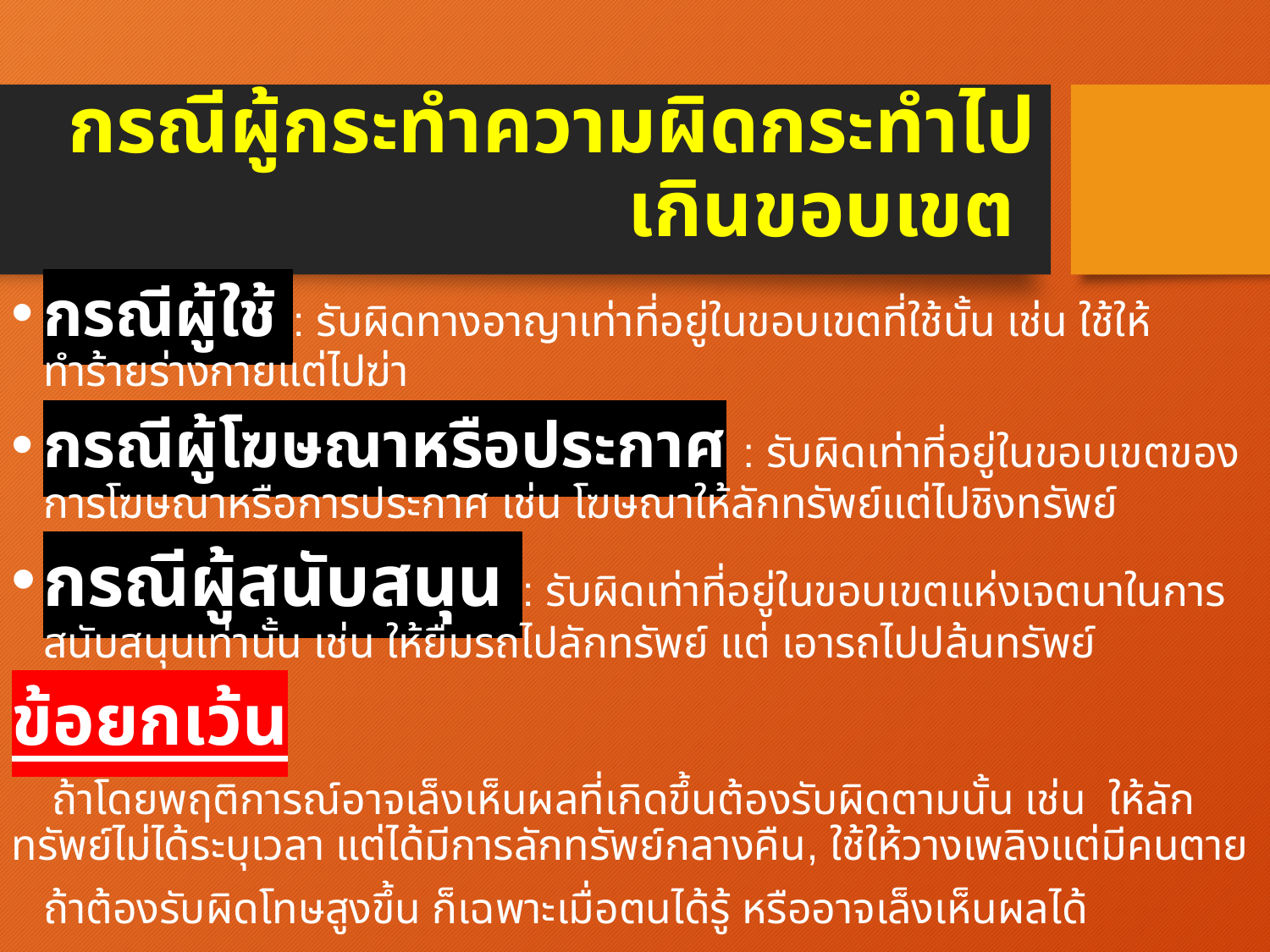

# กรณีผู้กระทำความผิดกระทำไปเกินขอบเขต
กรณีผู้ใช้ : รับผิดทางอาญาเท่าที่อยู่ในขอบเขตที่ใช้นั้น เช่น ใช้ให้ทำร้ายร่างกายแต่ไปฆ่า
กรณีผู้โฆษณาหรือประกาศ : รับผิดเท่าที่อยู่ในขอบเขตของการโฆษณาหรือการประกาศ เช่น โฆษณาให้ลักทรัพย์แต่ไปชิงทรัพย์
กรณีผู้สนับสนุน : รับผิดเท่าที่อยู่ในขอบเขตแห่งเจตนาในการสนับสนุนเท่านั้น เช่น ให้ยืมรถไปลักทรัพย์ แต่ เอารถไปปล้นทรัพย์
ข้อยกเว้น
ถ้าโดยพฤติการณ์อาจเล็งเห็นผลที่เกิดขึ้นต้องรับผิดตามนั้น เช่น  ให้ลักทรัพย์ไม่ได้ระบุเวลา แต่ได้มีการลักทรัพย์กลางคืน, ใช้ให้วางเพลิงแต่มีคนตาย
	ถ้าต้องรับผิดโทษสูงขึ้น ก็เฉพาะเมื่อตนได้รู้ หรืออาจเล็งเห็นผลได้